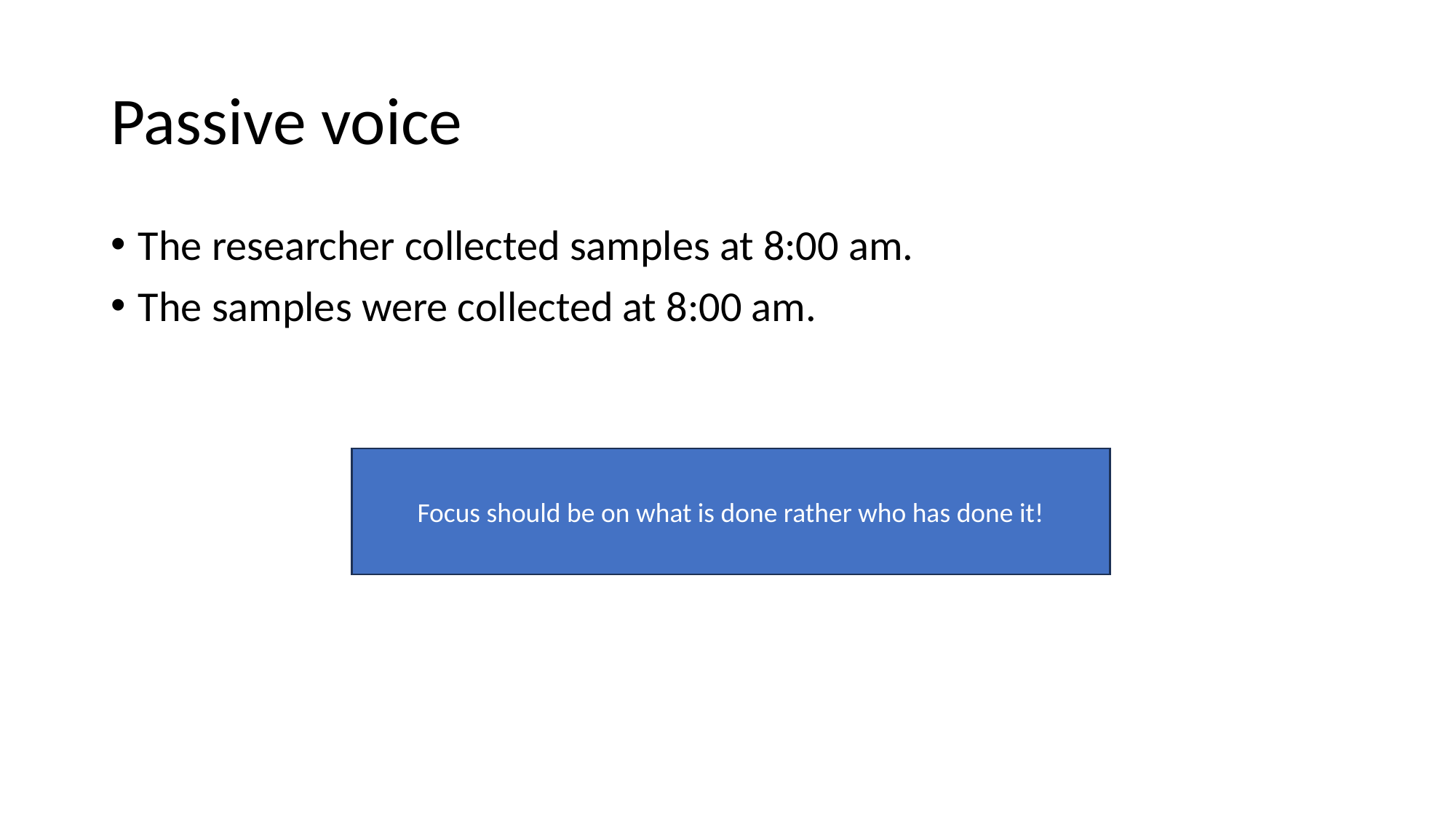

# Passive voice
The researcher collected samples at 8:00 am.
The samples were collected at 8:00 am.

Focus should be on what is done rather who has done it!